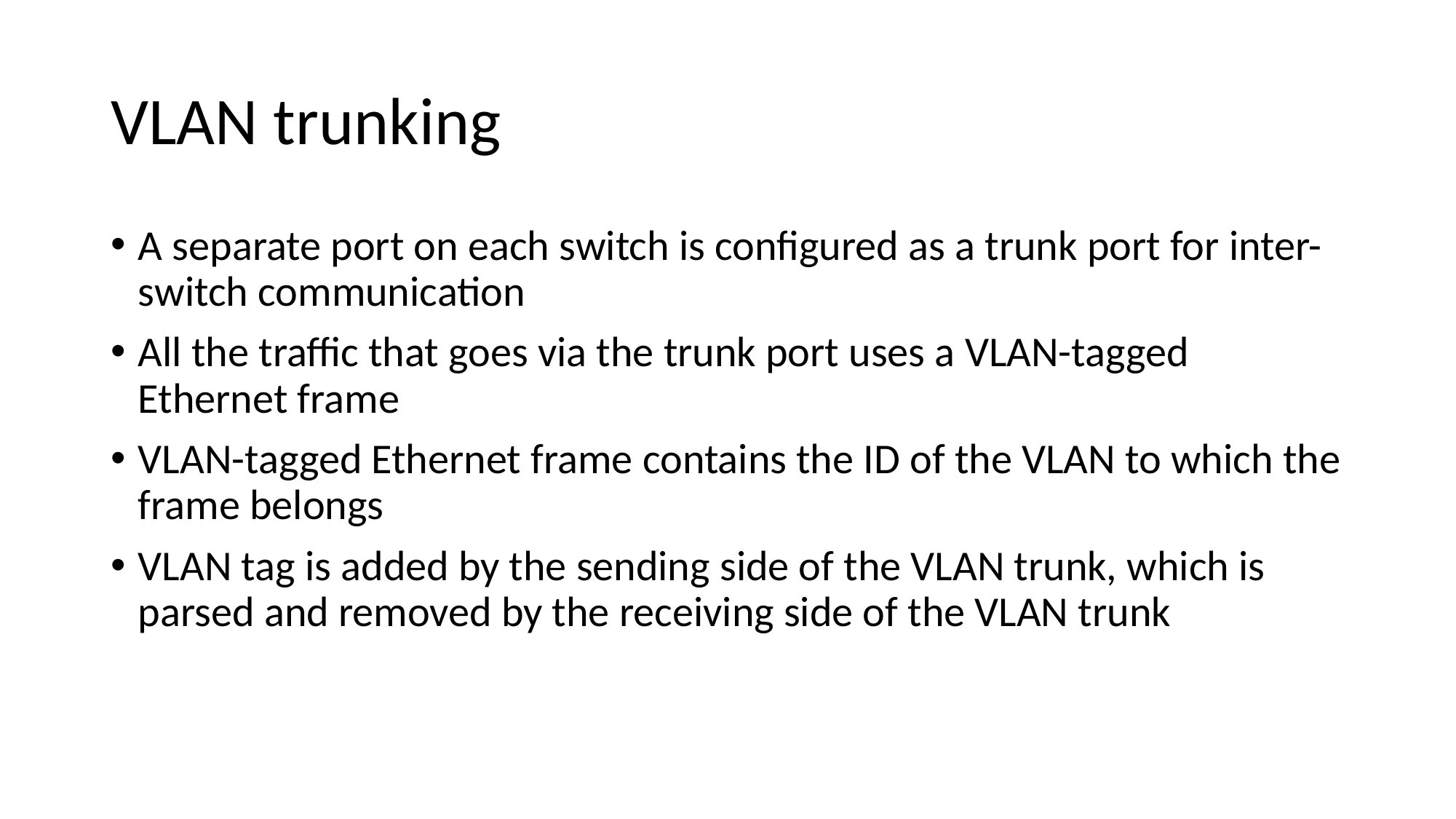

# VLAN trunking
A separate port on each switch is configured as a trunk port for inter-switch communication
All the traffic that goes via the trunk port uses a VLAN-tagged Ethernet frame
VLAN-tagged Ethernet frame contains the ID of the VLAN to which the frame belongs
VLAN tag is added by the sending side of the VLAN trunk, which is parsed and removed by the receiving side of the VLAN trunk